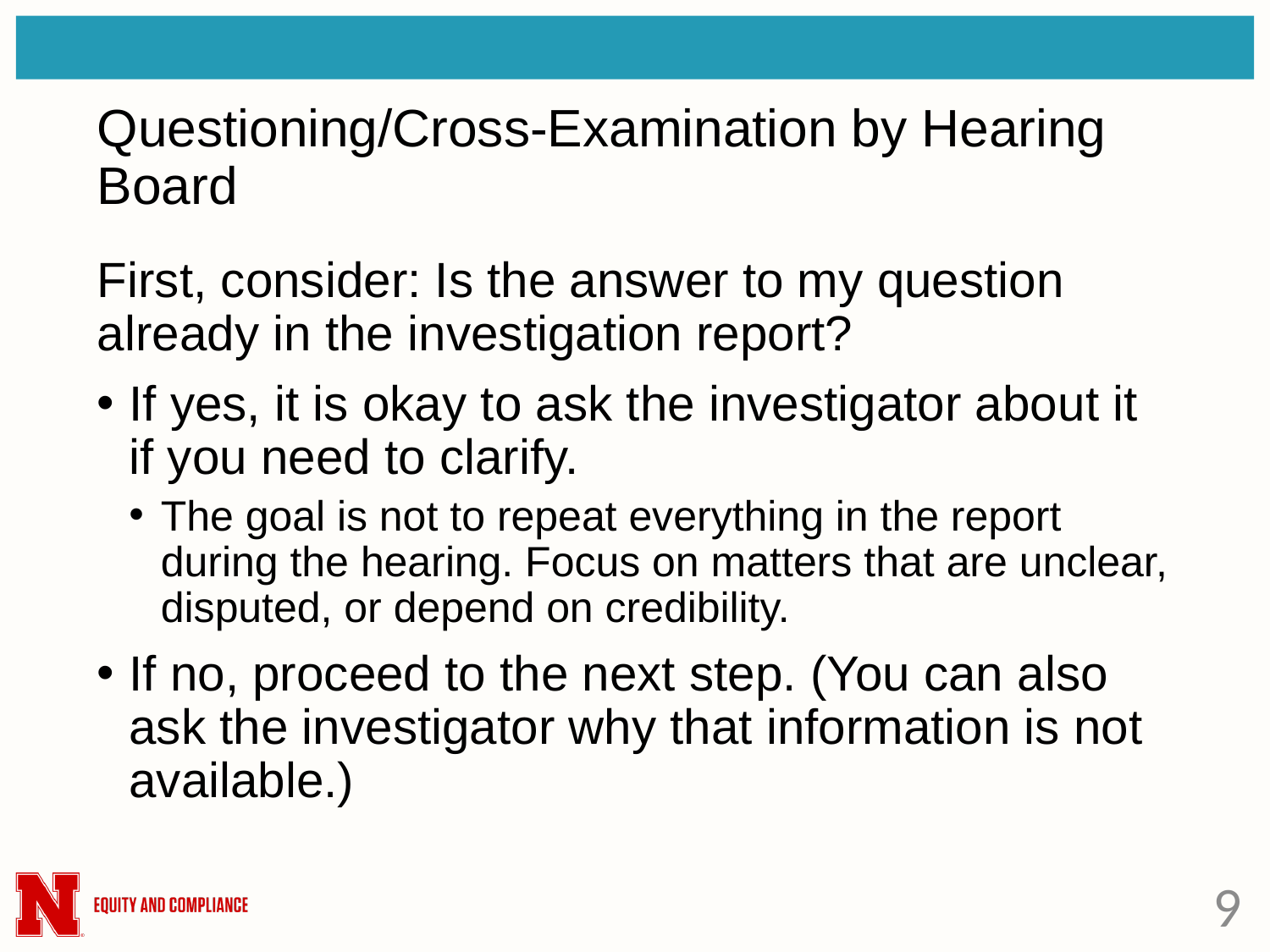

# Questioning/Cross-Examination by Hearing Board
First, consider: Is the answer to my question already in the investigation report?
If yes, it is okay to ask the investigator about it if you need to clarify.
The goal is not to repeat everything in the report during the hearing. Focus on matters that are unclear, disputed, or depend on credibility.
If no, proceed to the next step. (You can also ask the investigator why that information is not available.)
9